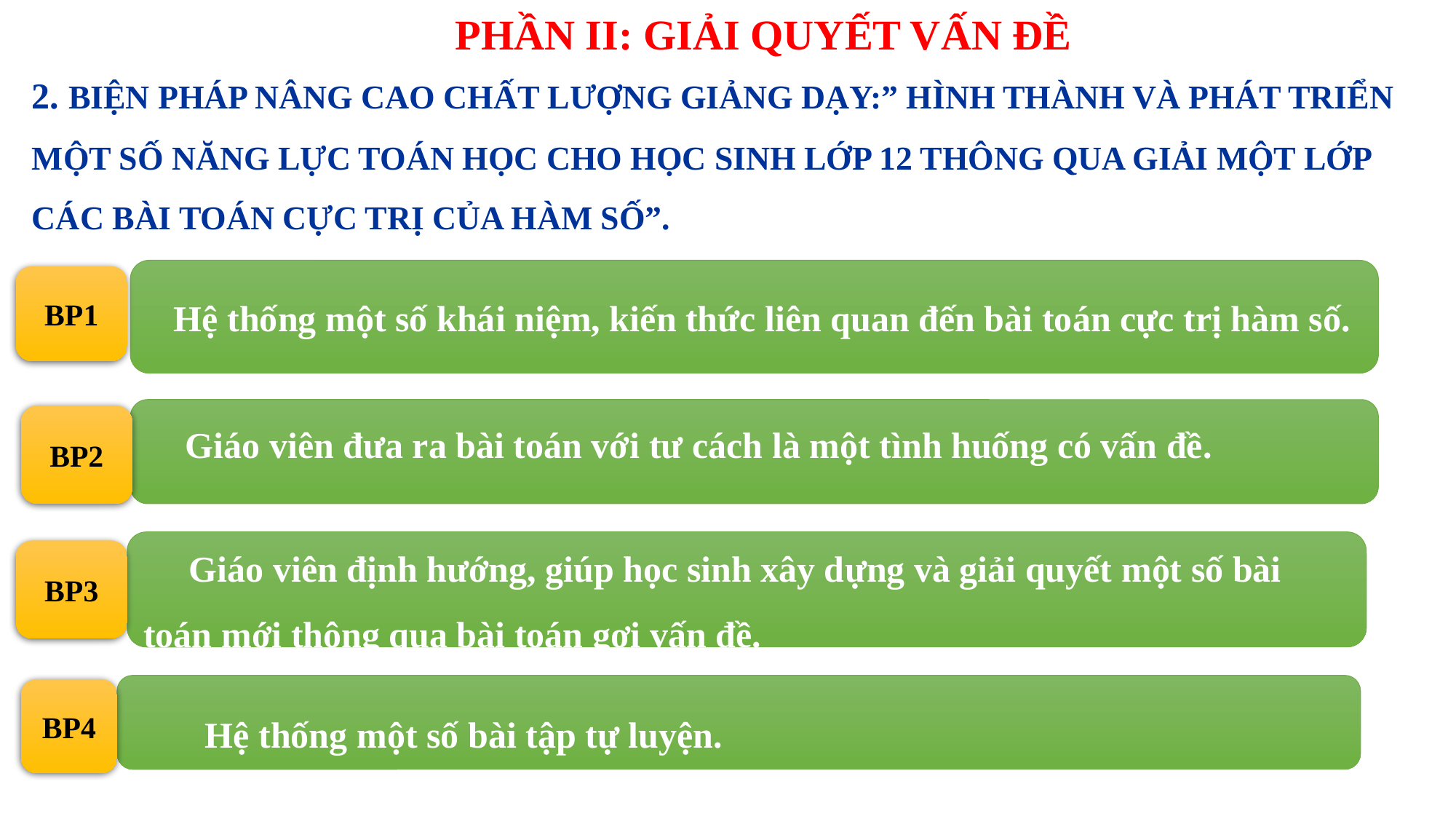

PHẦN II: GIẢI QUYẾT VẤN ĐỀ

2. BIỆN PHÁP NÂNG CAO CHẤT LƯỢNG GIẢNG DẠY:” HÌNH THÀNH VÀ PHÁT TRIỂN MỘT SỐ NĂNG LỰC TOÁN HỌC CHO HỌC SINH LỚP 12 THÔNG QUA GIẢI MỘT LỚP CÁC BÀI TOÁN CỰC TRỊ CỦA HÀM SỐ”.

   Hệ thống một số khái niệm, kiến thức liên quan đến bài toán cực trị hàm số.
BP1

    Giáo viên đưa ra bài toán với tư cách là một tình huống có vấn đề.

BP2
     Giáo viên định hướng, giúp học sinh xây dựng và giải quyết một số bài toán mới thông qua bài toán gợi vấn đề.
BP3

        Hệ thống một số bài tập tự luyện.

BP4